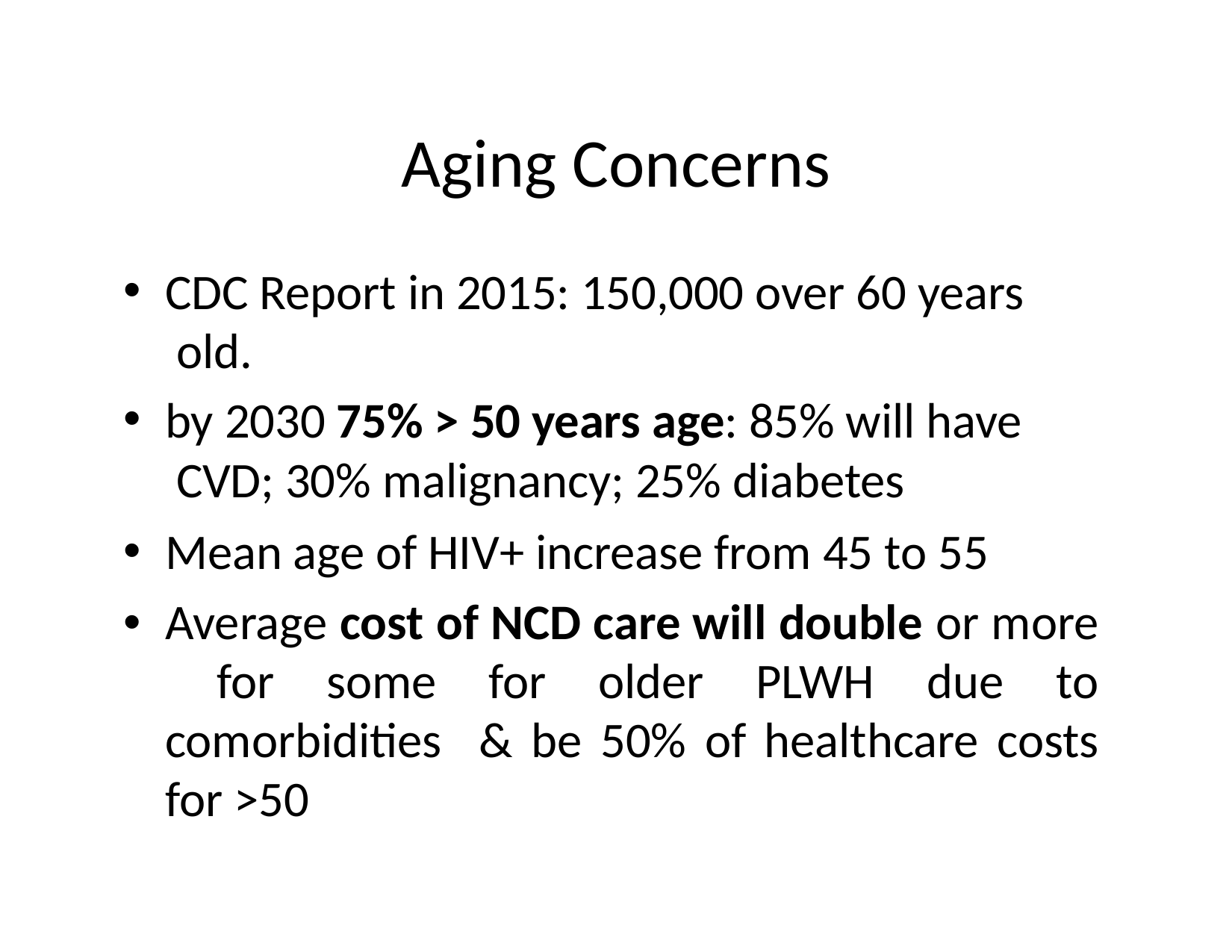

# Aging Concerns
CDC Report in 2015: 150,000 over 60 years  old.
by 2030 75% > 50 years age: 85% will have  CVD; 30% malignancy; 25% diabetes
Mean age of HIV+ increase from 45 to 55
Average cost of NCD care will double or more  for some for older PLWH due to comorbidities  & be 50% of healthcare costs for >50